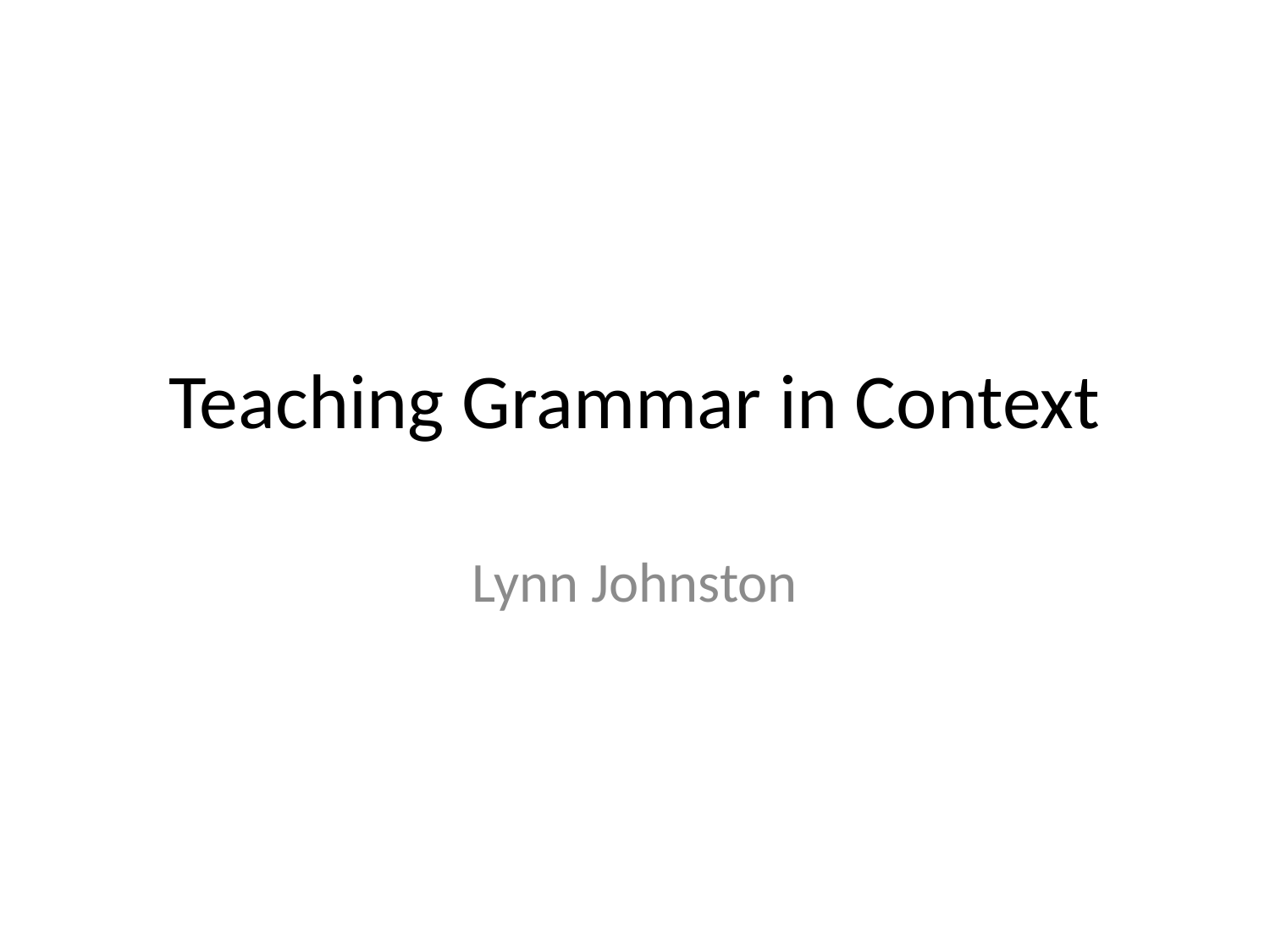

# Teaching Grammar in Context
Lynn Johnston